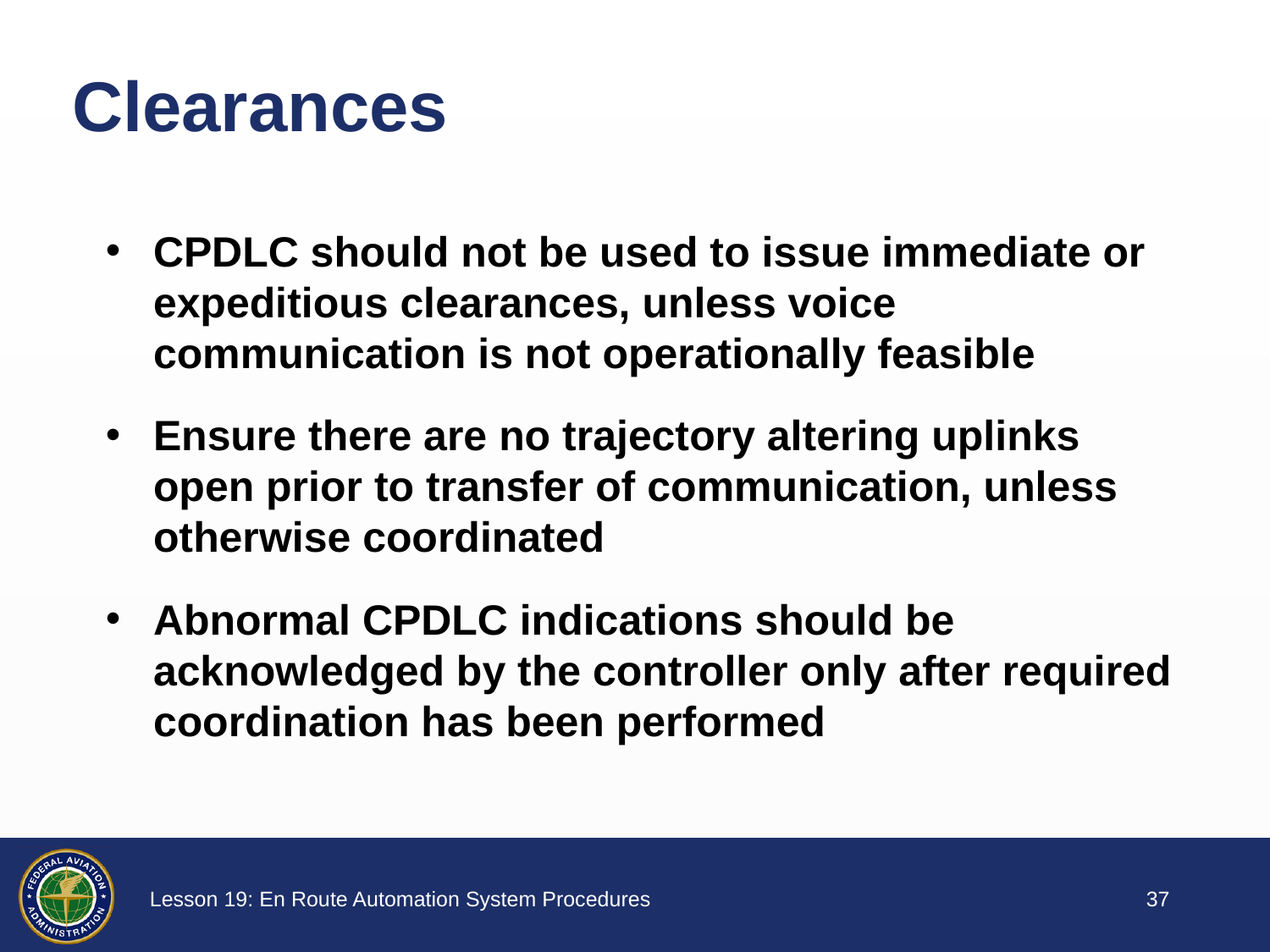

# Clearances
CPDLC should not be used to issue immediate or expeditious clearances, unless voice communication is not operationally feasible
Ensure there are no trajectory altering uplinks open prior to transfer of communication, unless otherwise coordinated
Abnormal CPDLC indications should be acknowledged by the controller only after required coordination has been performed